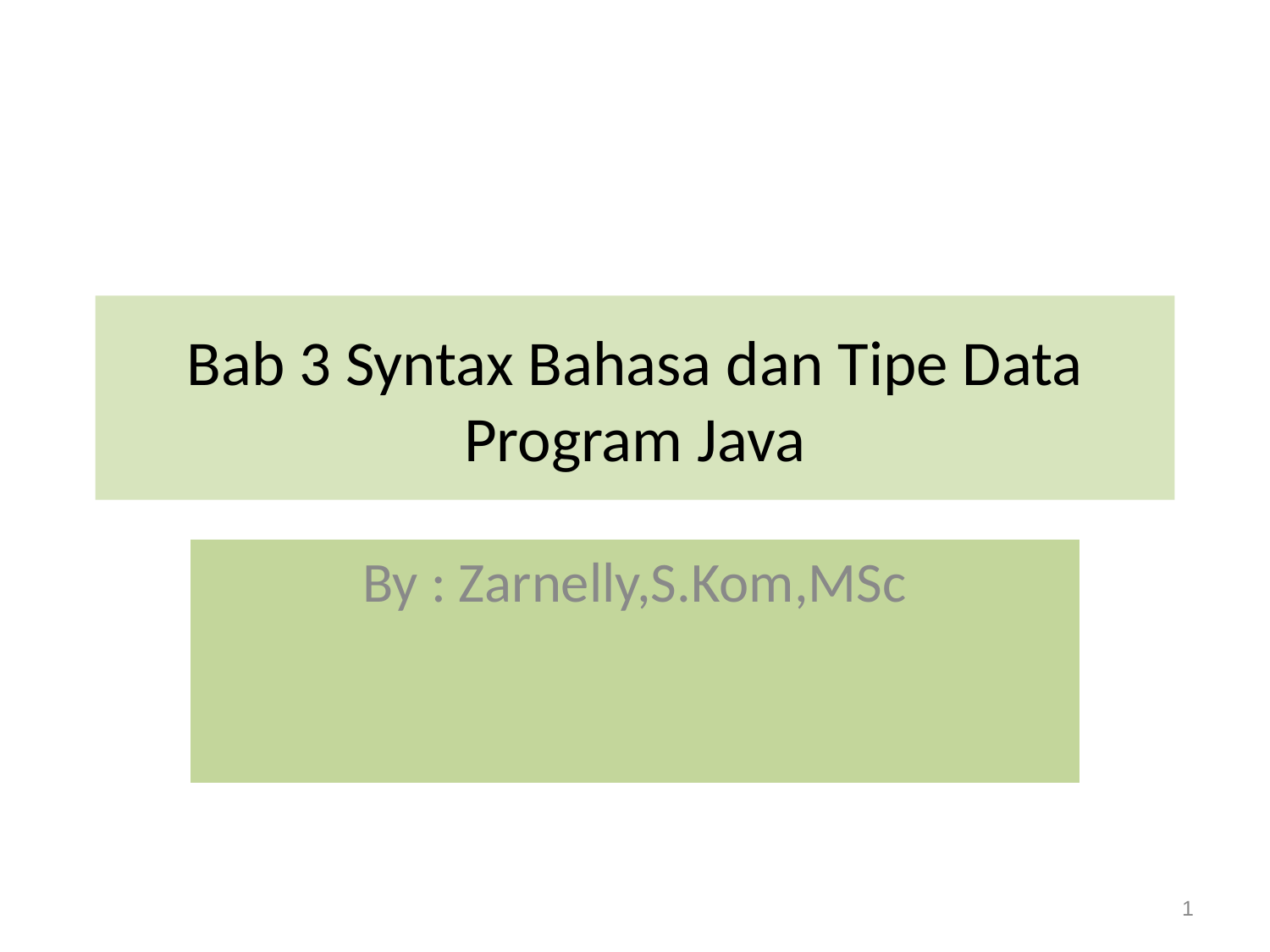

# Bab 3 Syntax Bahasa dan Tipe Data Program Java
By : Zarnelly,S.Kom,MSc
1